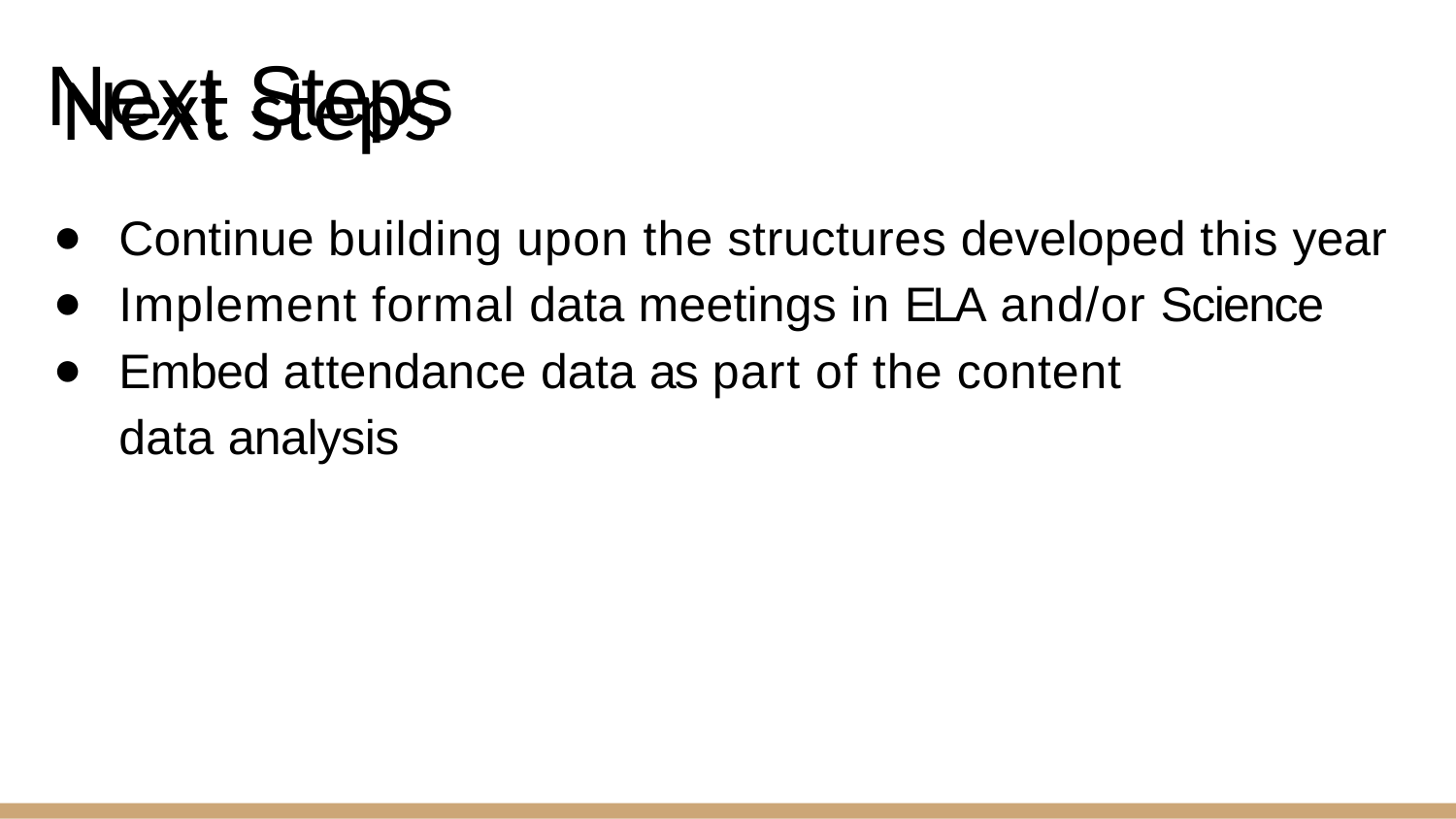

Next Steps
# Next steps
Continue building upon the structures developed this year
Implement formal data meetings in ELA and/or Science
Embed attendance data as part of the content data analysis